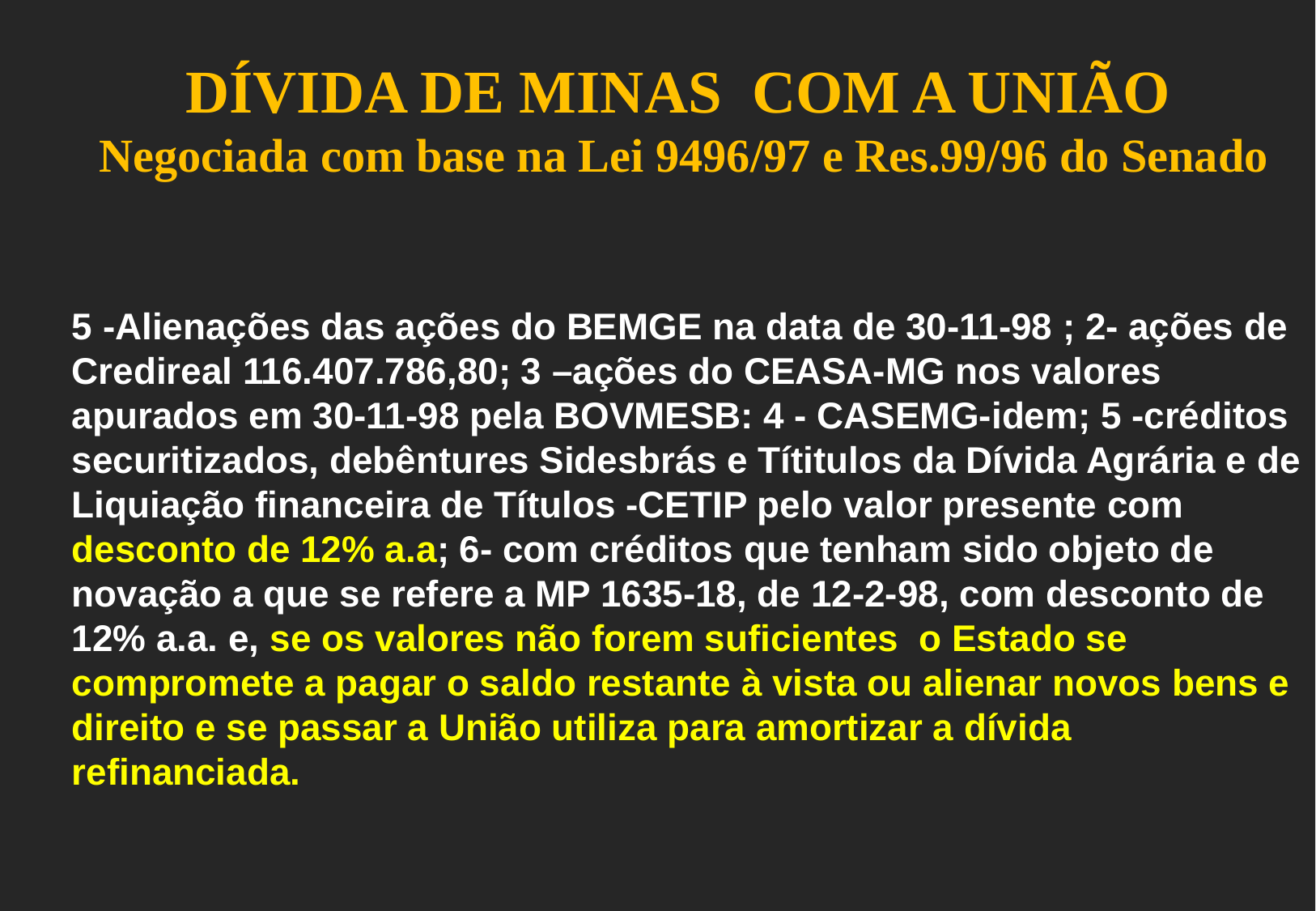

DÍVIDA DE MINAS  COM A UNIÃO
 Negociada com base na Lei 9496/97 e Res.99/96 do Senado

5 -Alienações das ações do BEMGE na data de 30-11-98 ; 2- ações de Credireal 116.407.786,80; 3 –ações do CEASA-MG nos valores apurados em 30-11-98 pela BOVMESB: 4 - CASEMG-idem; 5 -créditos securitizados, debêntures Sidesbrás e Títitulos da Dívida Agrária e de Liquiação financeira de Títulos -CETIP pelo valor presente com desconto de 12% a.a; 6- com créditos que tenham sido objeto de novação a que se refere a MP 1635-18, de 12-2-98, com desconto de 12% a.a. e, se os valores não forem suficientes  o Estado se compromete a pagar o saldo restante à vista ou alienar novos bens e direito e se passar a União utiliza para amortizar a dívida refinanciada.